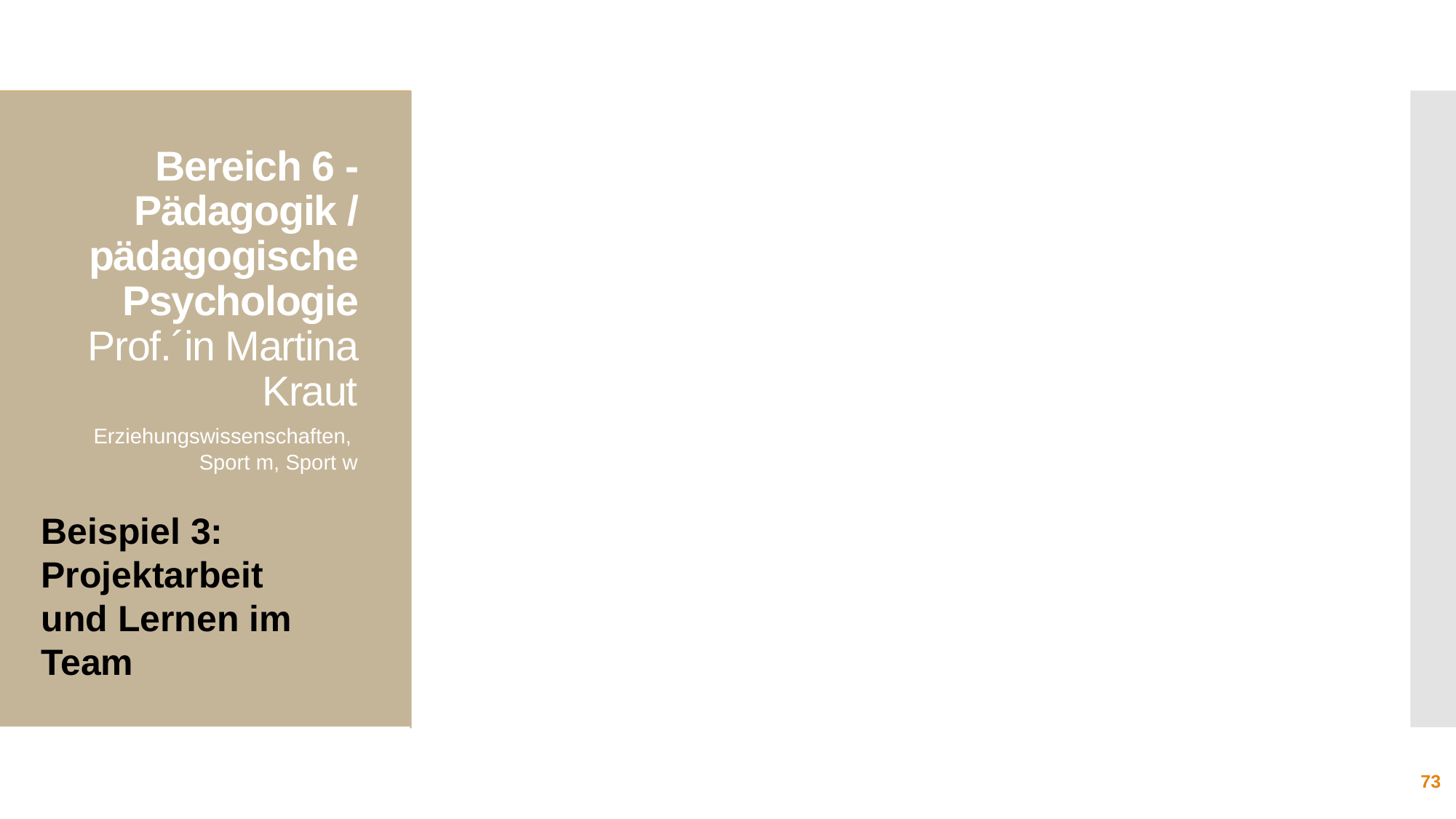

Bereich 6 - Pädagogik / pädagogische Psychologie Prof.´in Martina Kraut
Erziehungswissenschaften,
Sport m, Sport w
Beispiel 3: Projektarbeit und Lernen im Team

73